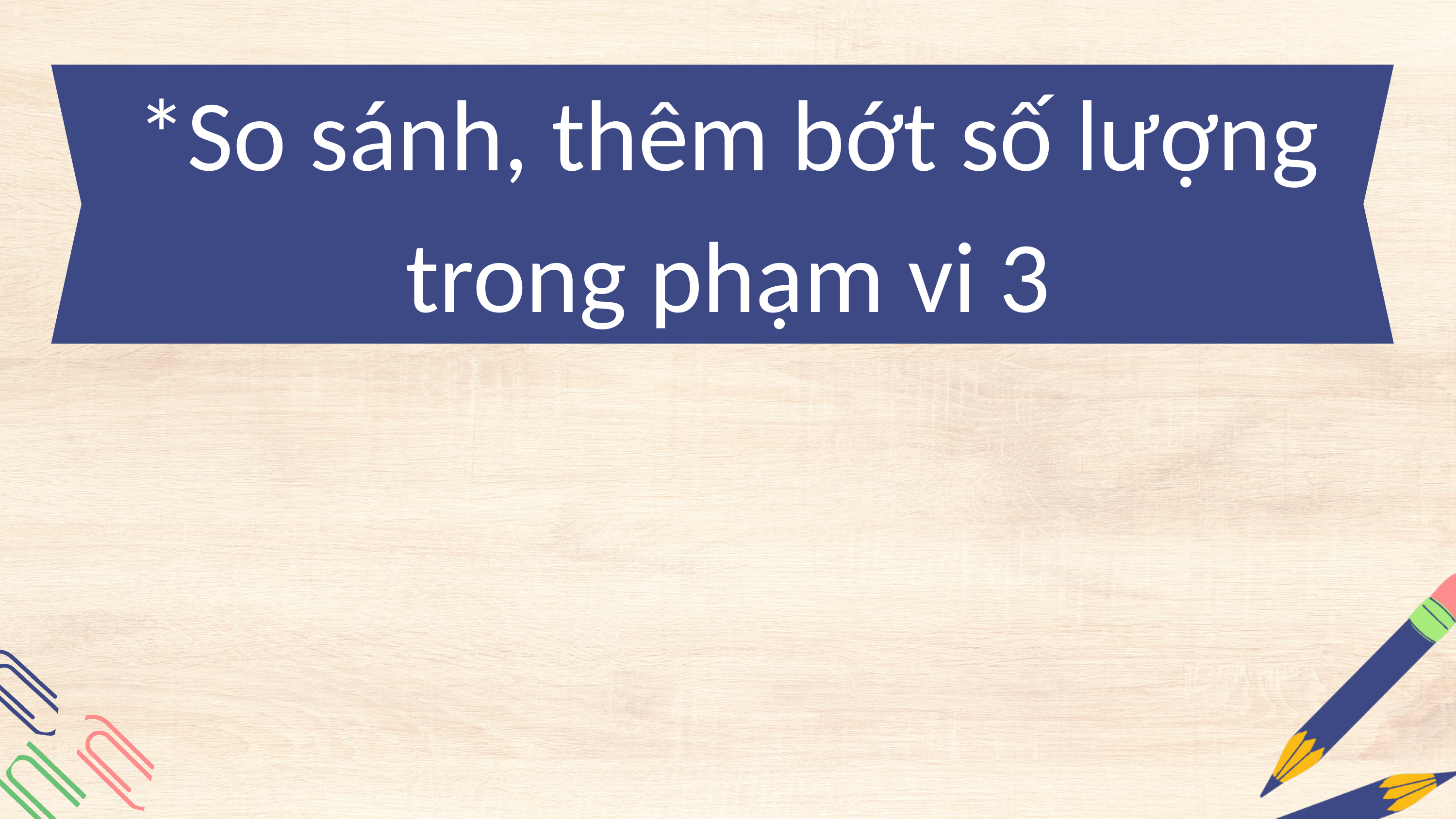

*So sánh, thêm bớt số lượng trong phạm vi 3